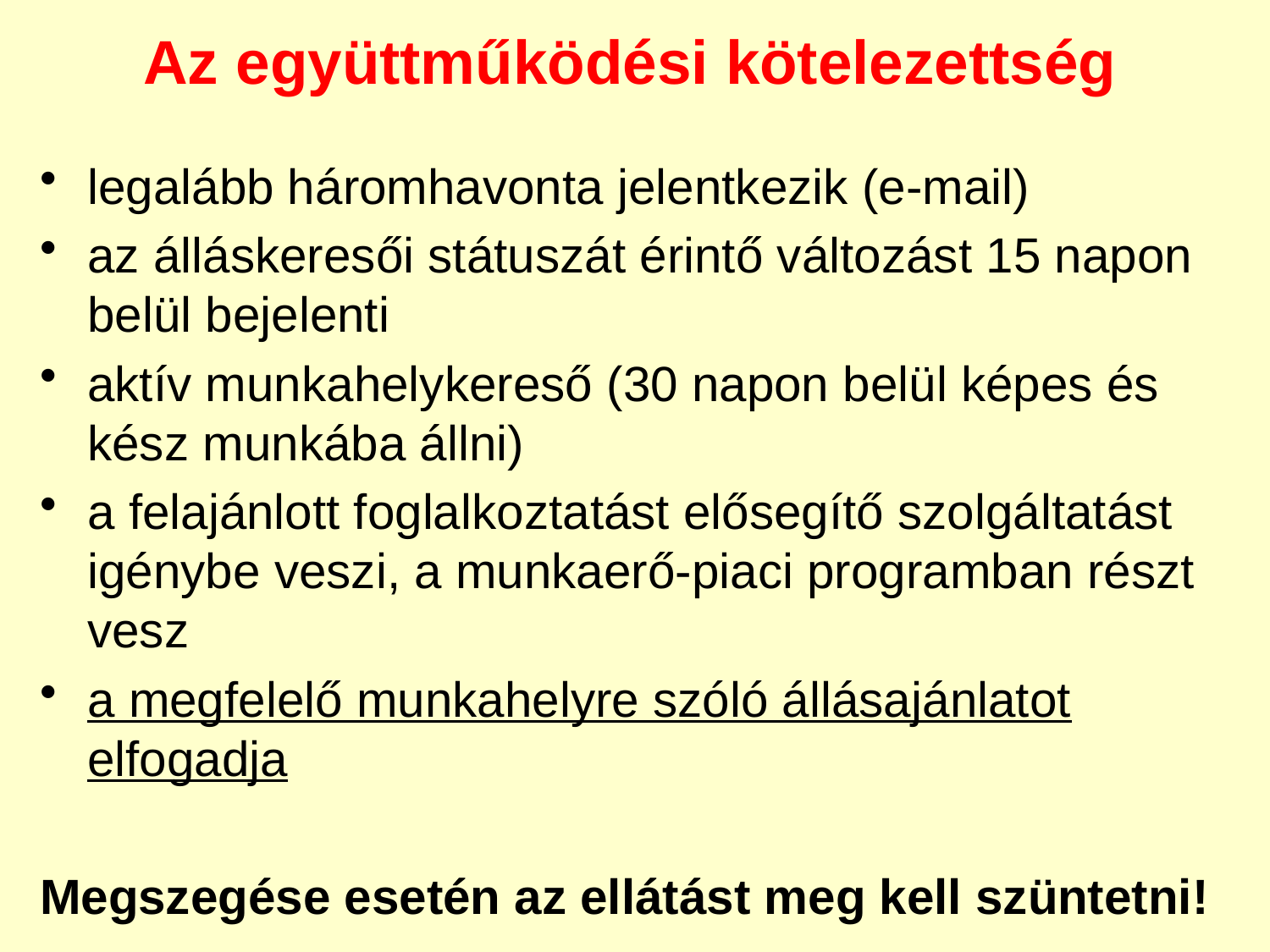

Az együttműködési kötelezettség
legalább háromhavonta jelentkezik (e-mail)
az álláskeresői státuszát érintő változást 15 napon belül bejelenti
aktív munkahelykereső (30 napon belül képes és kész munkába állni)
a felajánlott foglalkoztatást elősegítő szolgáltatást igénybe veszi, a munkaerő-piaci programban részt vesz
a megfelelő munkahelyre szóló állásajánlatot elfogadja

Megszegése esetén az ellátást meg kell szüntetni!